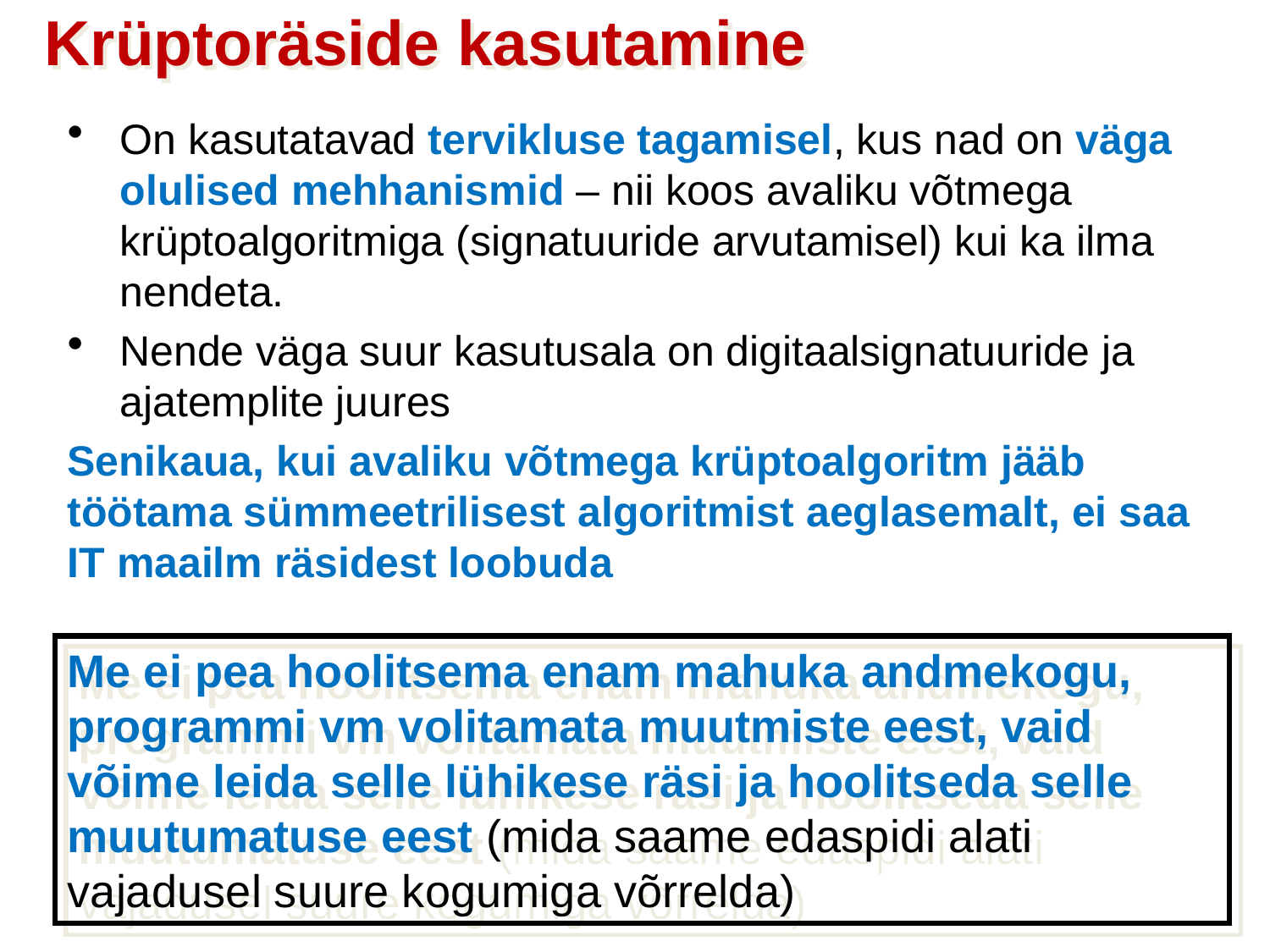

Krüptoräside kasutamine
On kasutatavad tervikluse tagamisel, kus nad on väga olulised mehhanismid – nii koos avaliku võtmega krüptoalgoritmiga (signatuuride arvutamisel) kui ka ilma nendeta.
Nende väga suur kasutusala on digitaalsignatuuride ja ajatemplite juures
Senikaua, kui avaliku võtmega krüptoalgoritm jääb töötama sümmeetrilisest algoritmist aeglasemalt, ei saa IT maailm räsidest loobuda

Me ei pea hoolitsema enam mahuka andmekogu, programmi vm volitamata muutmiste eest, vaid võime leida selle lühikese räsi ja hoolitseda selle muutumatuse eest (mida saame edaspidi alati vajadusel suure kogumiga võrrelda)